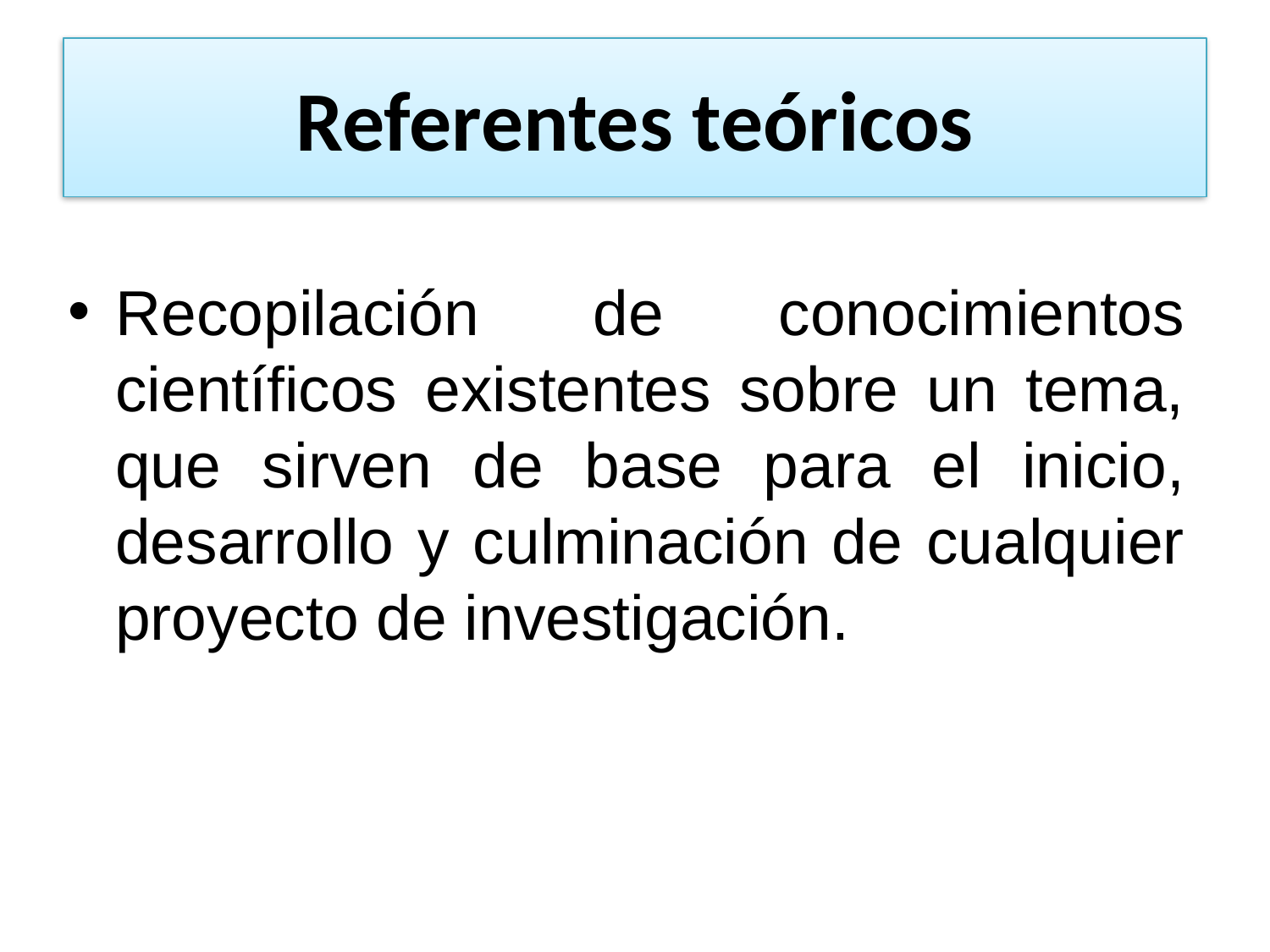

# Referentes teóricos
Recopilación de conocimientos científicos existentes sobre un tema, que sirven de base para el inicio, desarrollo y culminación de cualquier proyecto de investigación.